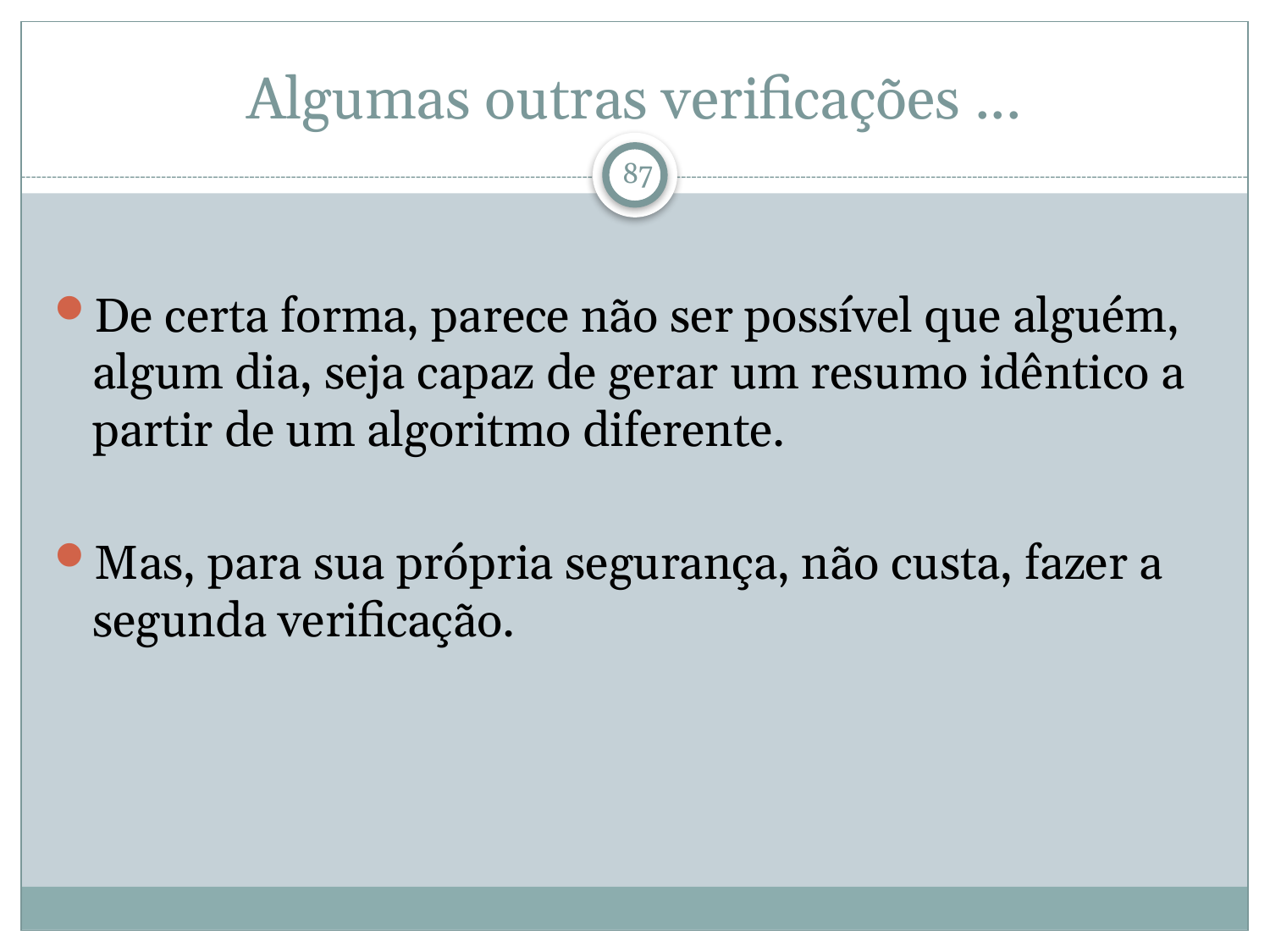

# Algumas outras verificações ...

De certa forma, parece não ser possível que alguém, algum dia, seja capaz de gerar um resumo idêntico a partir de um algoritmo diferente.

Mas, para sua própria segurança, não custa, fazer a segunda verificação.
87